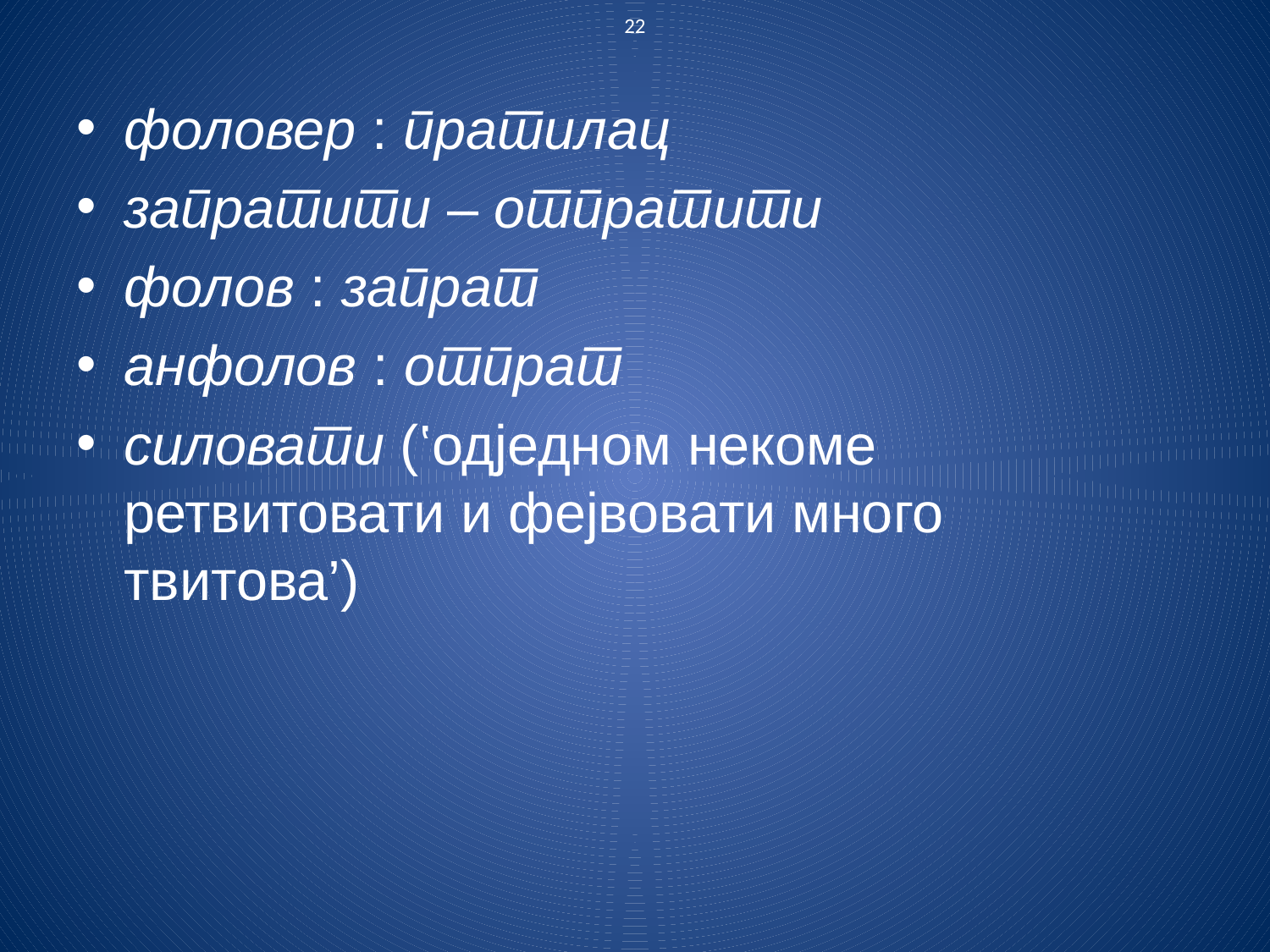

22
фоловер : пратилац
запратити – отпратити
фолов : запрат
анфолов : отпрат
силовати (‛одједном некоме ретвитовати и фејвовати много твитова’)